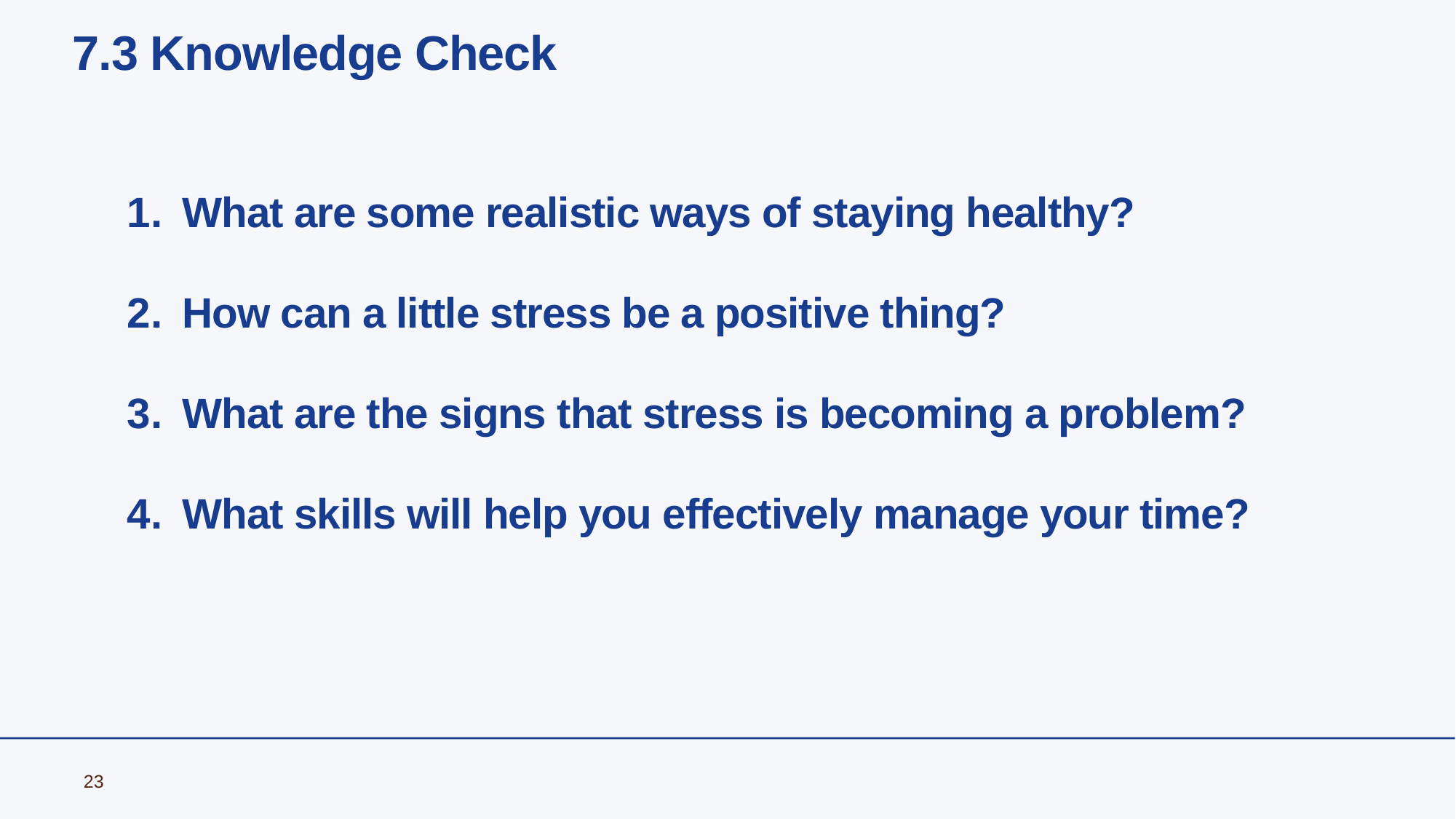

# 7.3 Knowledge Check
What are some realistic ways of staying healthy?
How can a little stress be a positive thing?
What are the signs that stress is becoming a problem?
What skills will help you effectively manage your time?
23